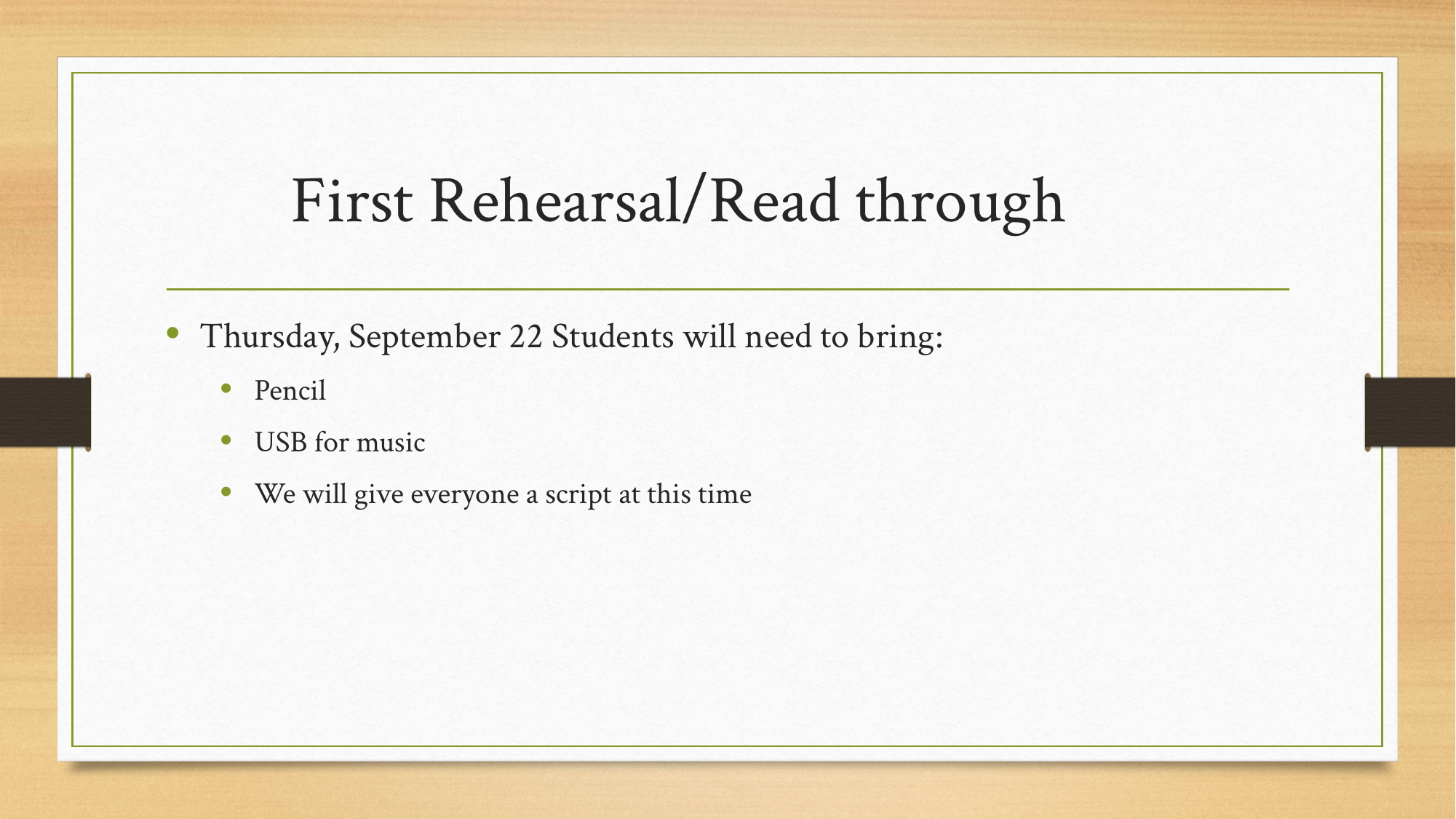

# First Rehearsal/Read through
Thursday, September 22 Students will need to bring:
Pencil
USB for music
We will give everyone a script at this time